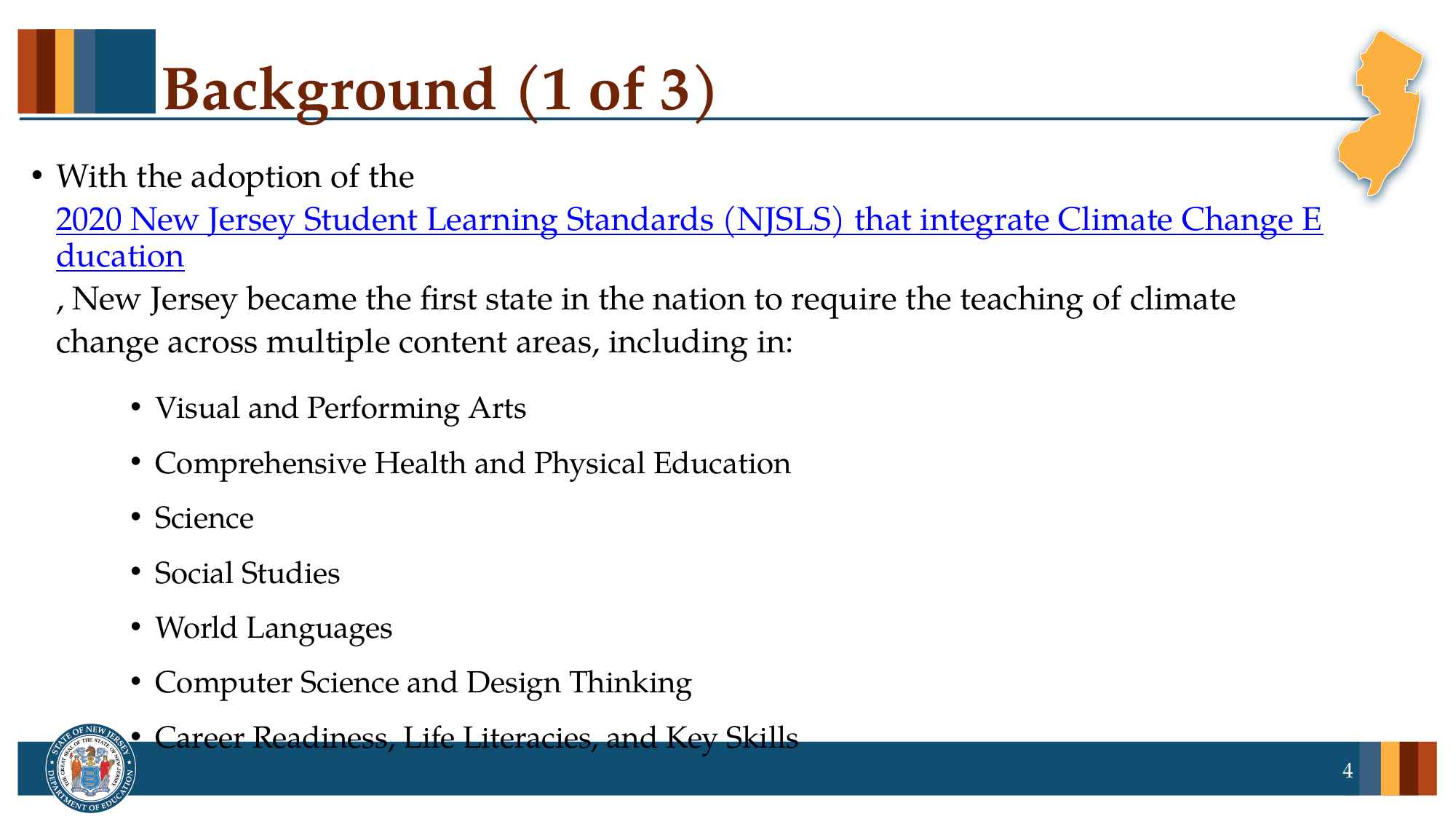

# Background (1 of 3)
With the adoption of the 2020 New Jersey Student Learning Standards (NJSLS) that integrate Climate Change Education, New Jersey became the first state in the nation to require the teaching of climate change across multiple content areas, including in:
Visual and Performing Arts
Comprehensive Health and Physical Education
Science
Social Studies
World Languages
Computer Science and Design Thinking
Career Readiness, Life Literacies, and Key Skills
4